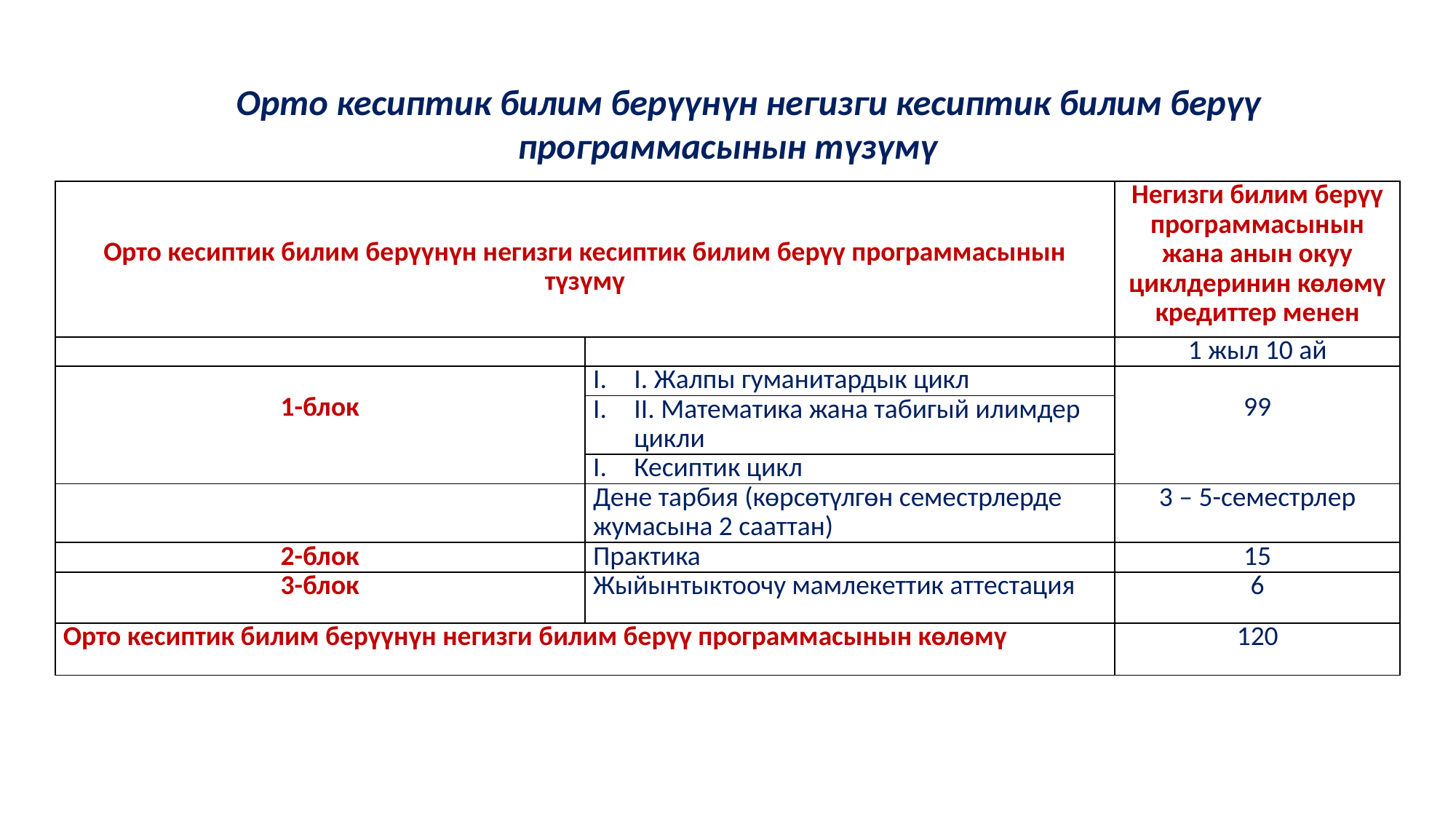

# Орто кесиптик билим берүүнүн негизги кесиптик билим берүү программасынын түзүмү
| Орто кесиптик билим берүүнүн негизги кесиптик билим берүү программасынын түзүмү |  | Негизги билим берүү программасынын жана анын окуу циклдеринин көлөмү кредиттер менен |
| --- | --- | --- |
|  |  | 1 жыл 10 ай |
| 1-блок | I. Жалпы гуманитардык цикл | 99 |
|  | II. Математика жана табигый илимдер цикли |  |
|  | Кесиптик цикл |  |
|  | Дене тарбия (көрсөтүлгөн семестрлерде жумасына 2 сааттан) | 3 – 5-семестрлер |
| 2-блок | Практика | 15 |
| 3-блок | Жыйынтыктоочу мамлекеттик аттестация | 6 |
| Орто кесиптик билим берүүнүн негизги билим берүү программасынын көлөмү |  | 120 |